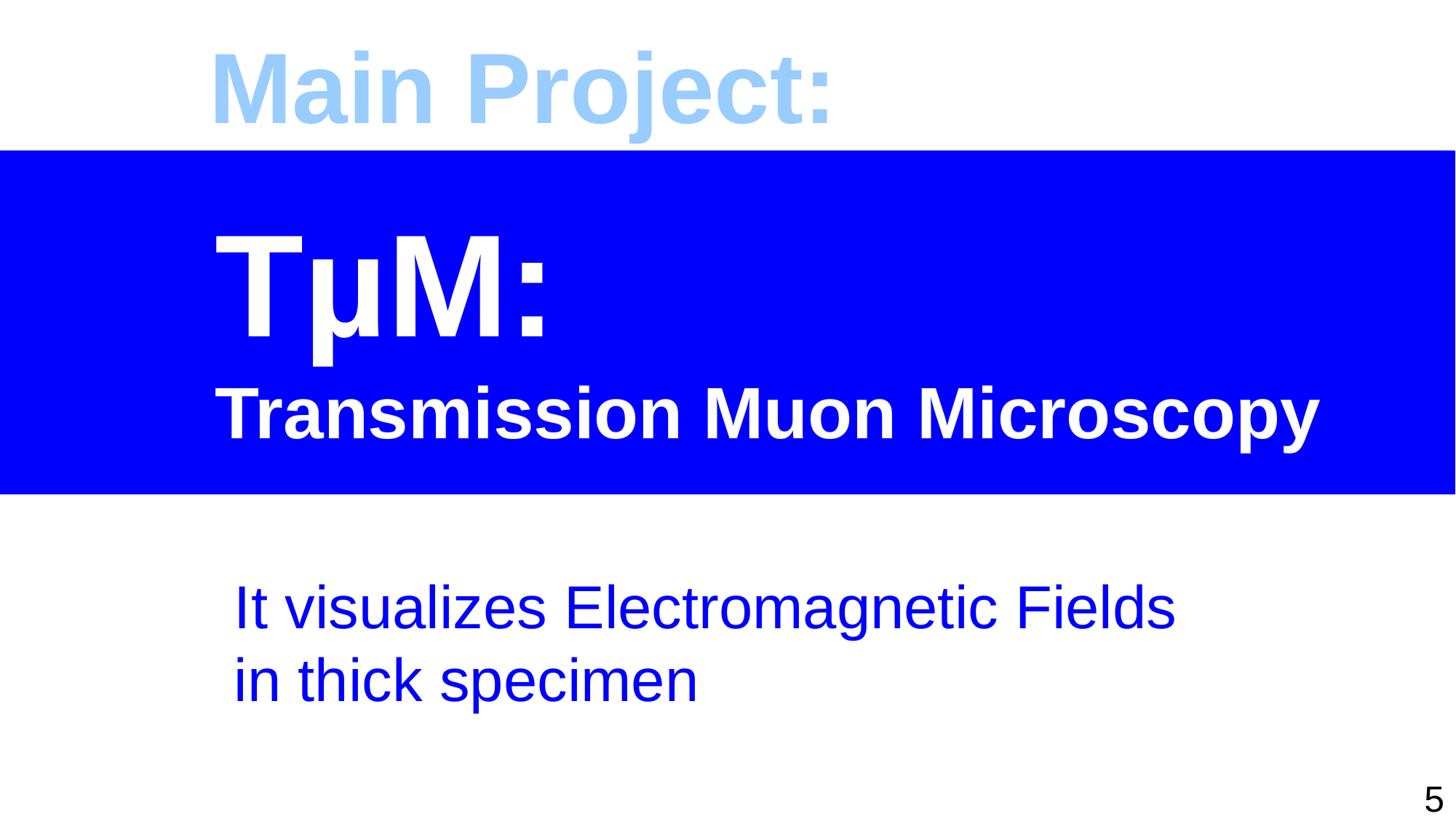

Main Project:
# TµM: Transmission Muon Microscopy
It visualizes Electromagnetic Fields
in thick specimen
5